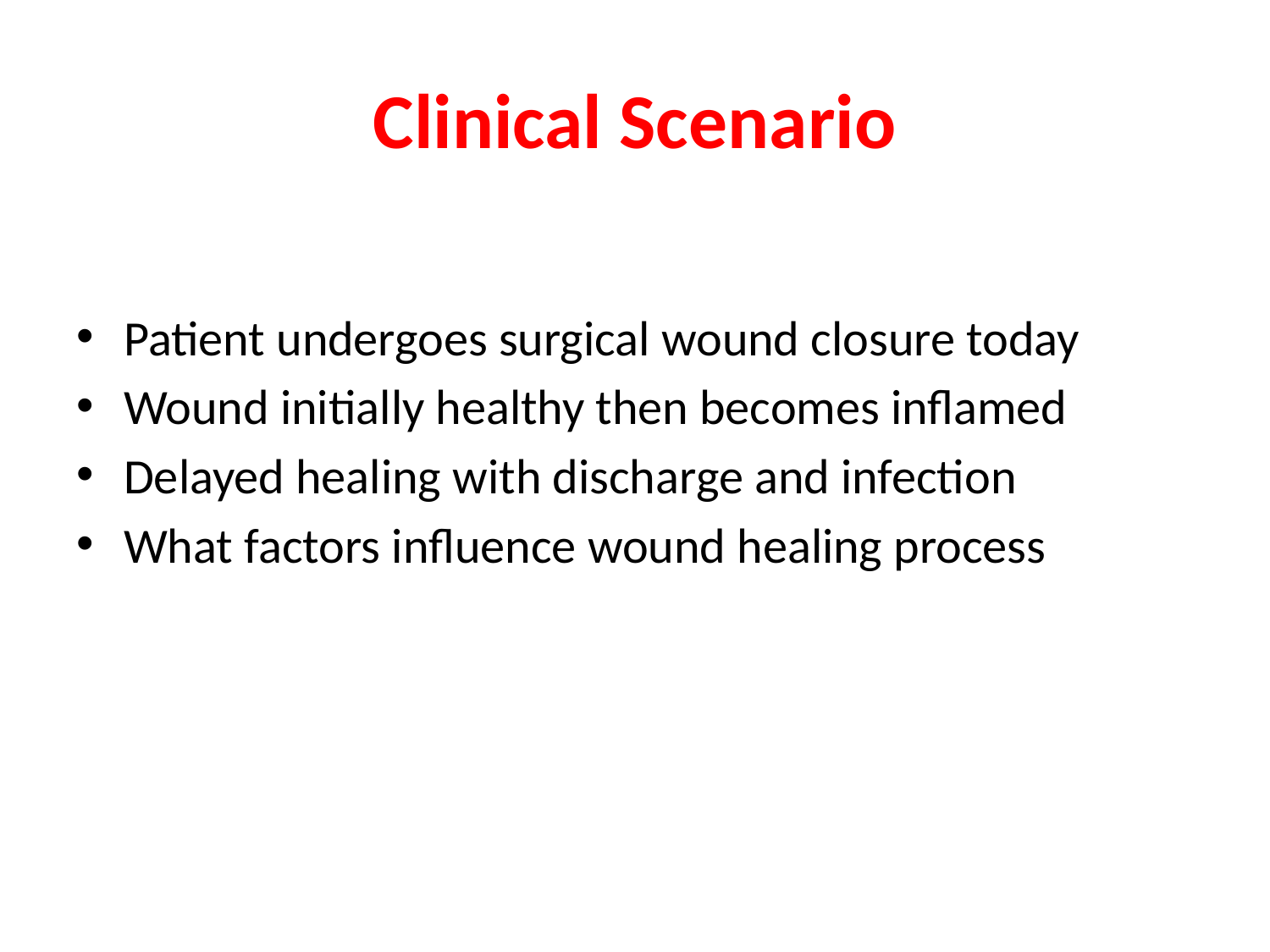

# Clinical Scenario

Patient undergoes surgical wound closure today
Wound initially healthy then becomes inflamed
Delayed healing with discharge and infection
What factors influence wound healing process